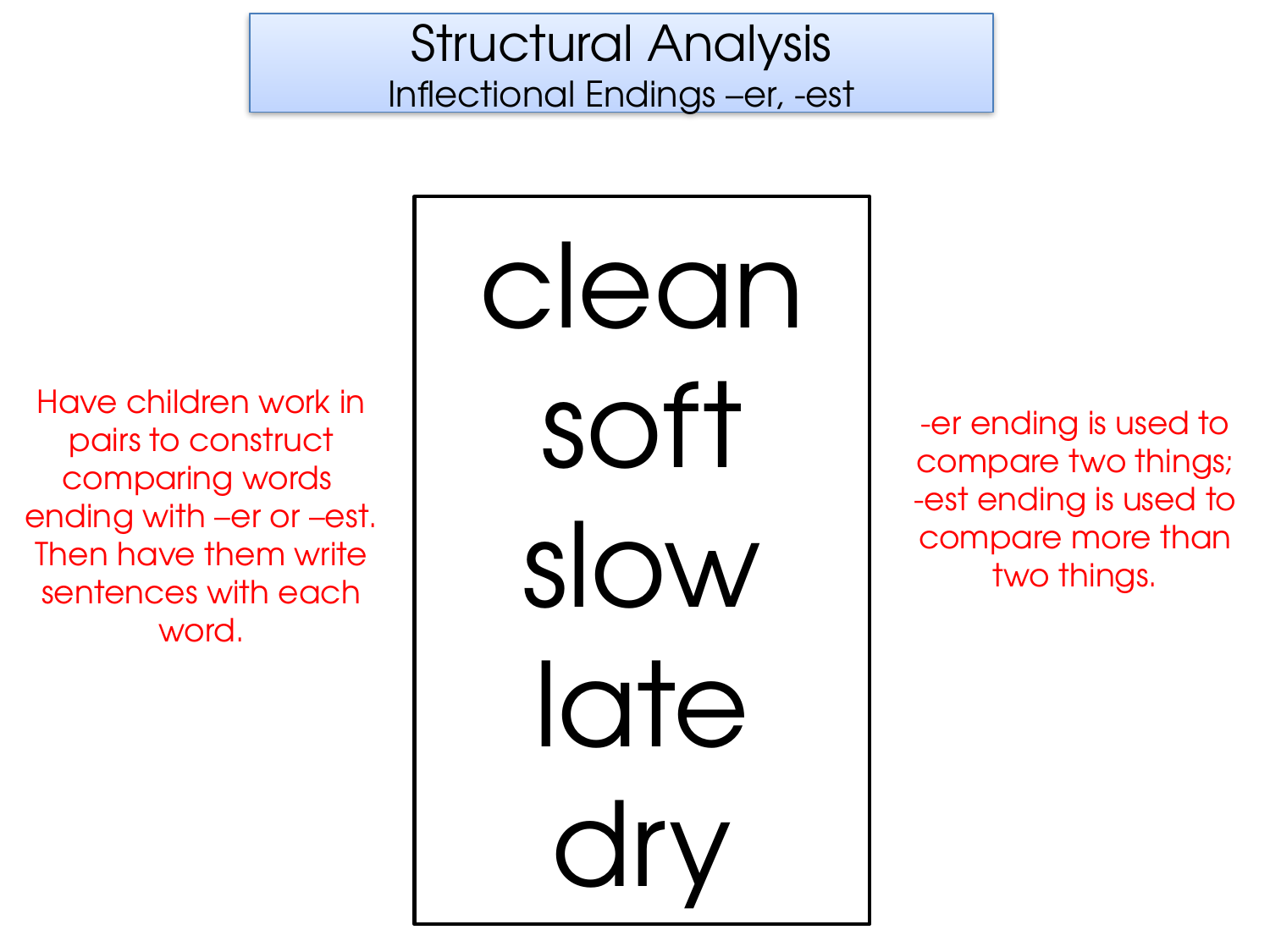

Structural Analysis
Inflectional Endings –er, -est
clean
soft
slow
late
dry
Have children work in pairs to construct comparing words
ending with –er or –est.
Then have them write sentences with each word.
-er ending is used to compare two things; -est ending is used to compare more than two things.